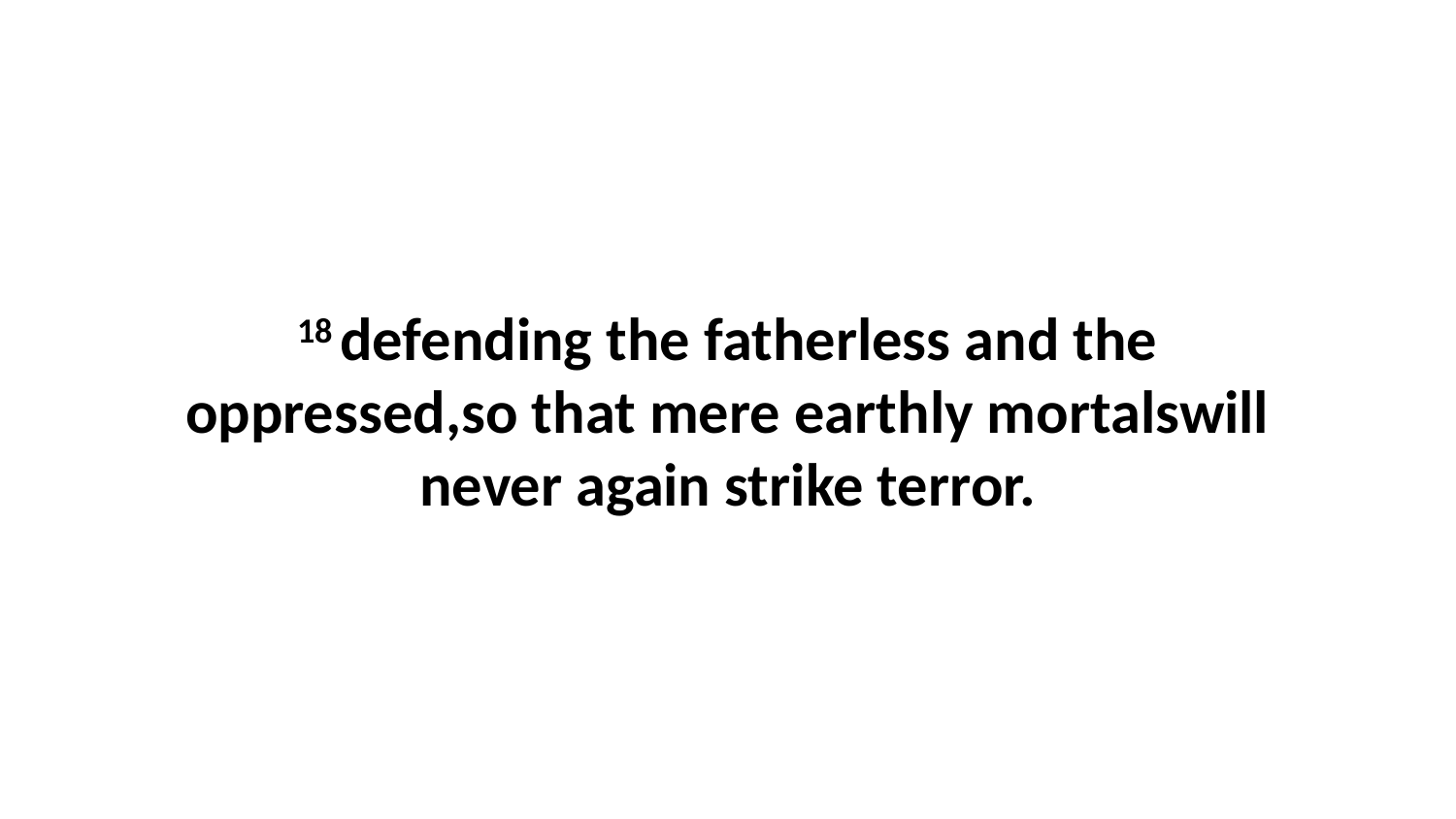

18 defending the fatherless and the oppressed,so that mere earthly mortalswill never again strike terror.